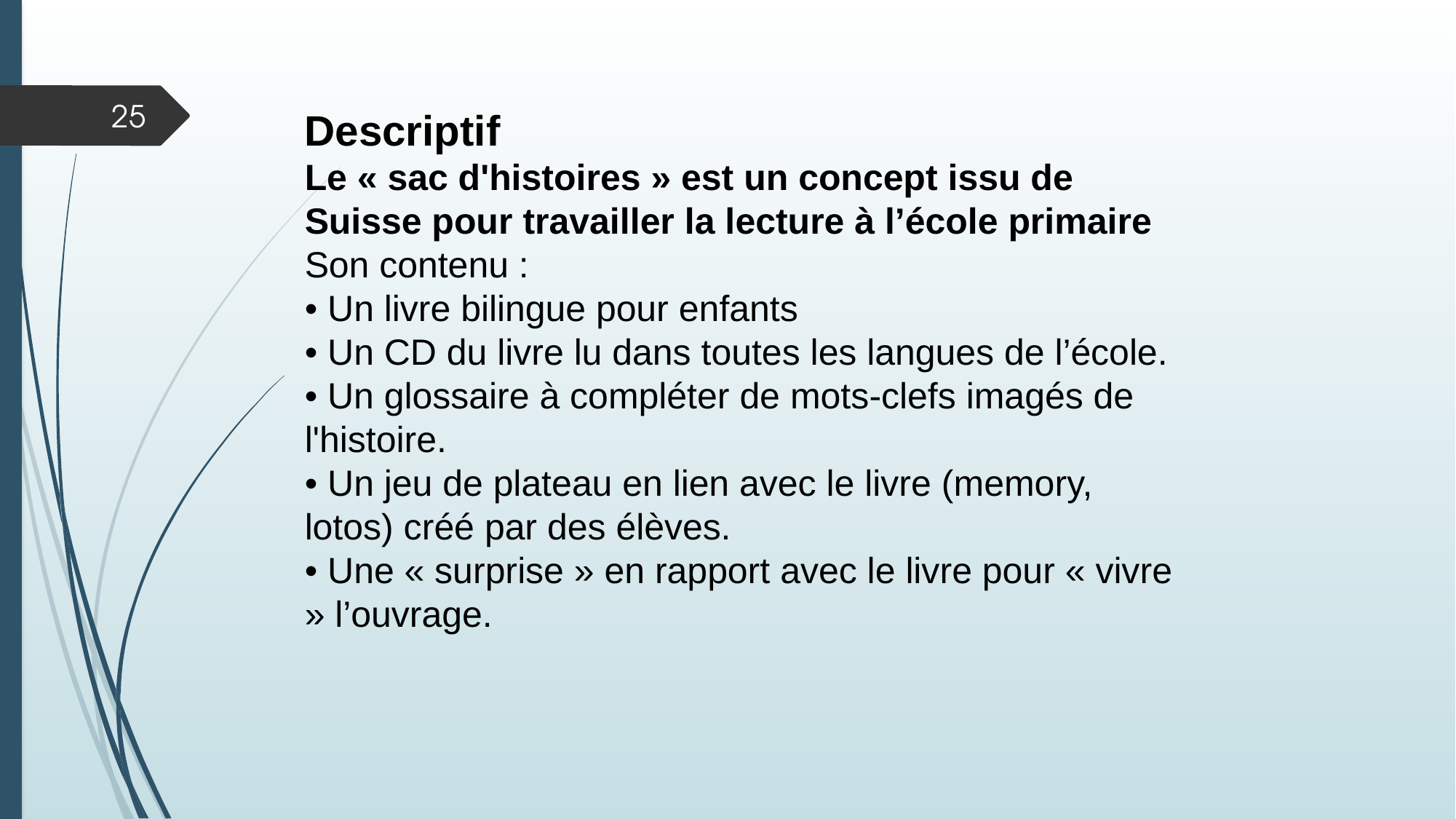

25
Descriptif
Le « sac d'histoires » est un concept issu de Suisse pour travailler la lecture à l’école primaire
Son contenu :
• Un livre bilingue pour enfants
• Un CD du livre lu dans toutes les langues de l’école. • Un glossaire à compléter de mots-clefs imagés de l'histoire.
• Un jeu de plateau en lien avec le livre (memory, lotos) créé par des élèves.
• Une « surprise » en rapport avec le livre pour « vivre » l’ouvrage.